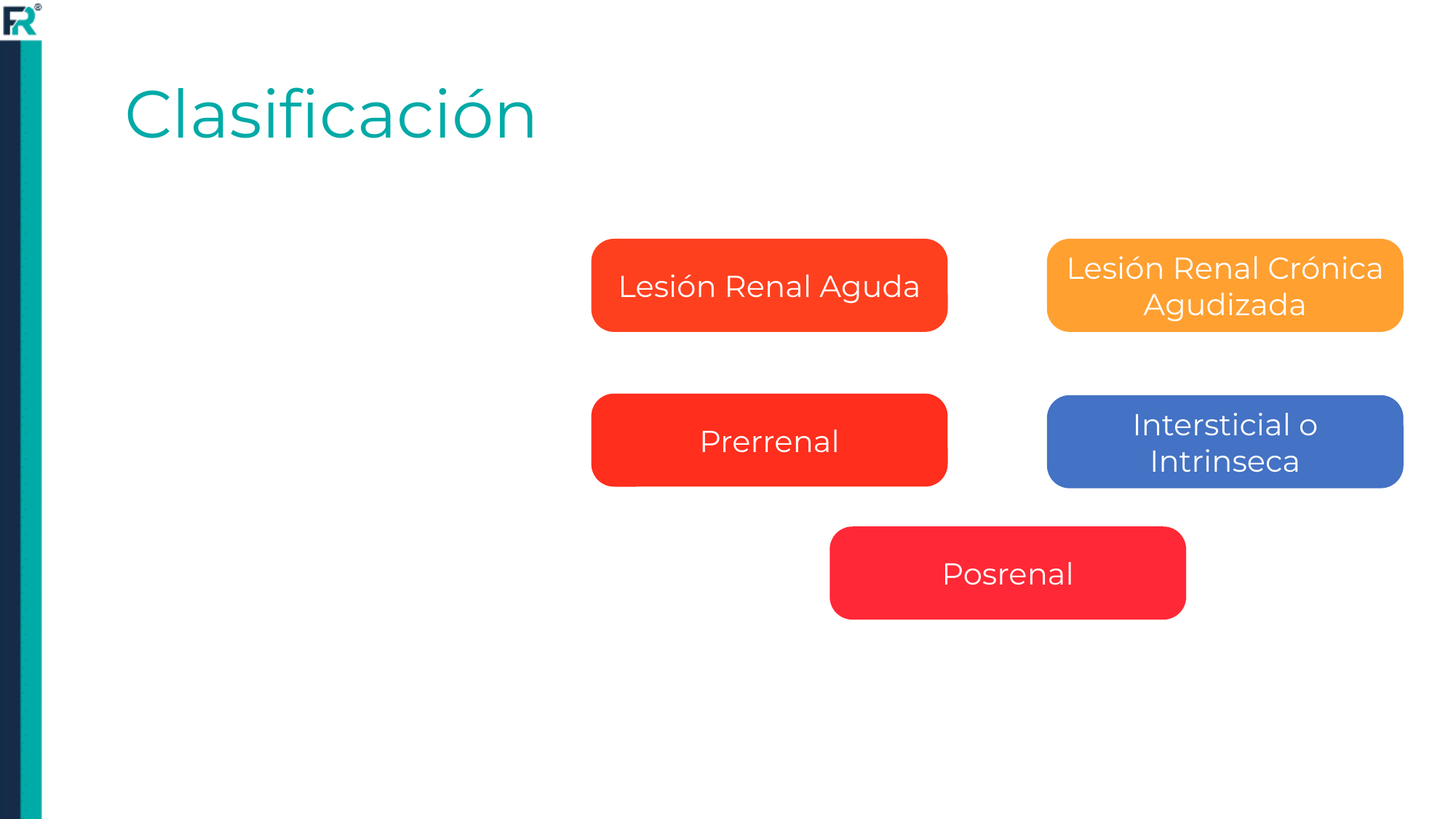

# Clasificación
Lesión Renal Aguda
Lesión Renal Crónica Agudizada
Prerrenal
Intersticial o Intrinseca
Posrenal